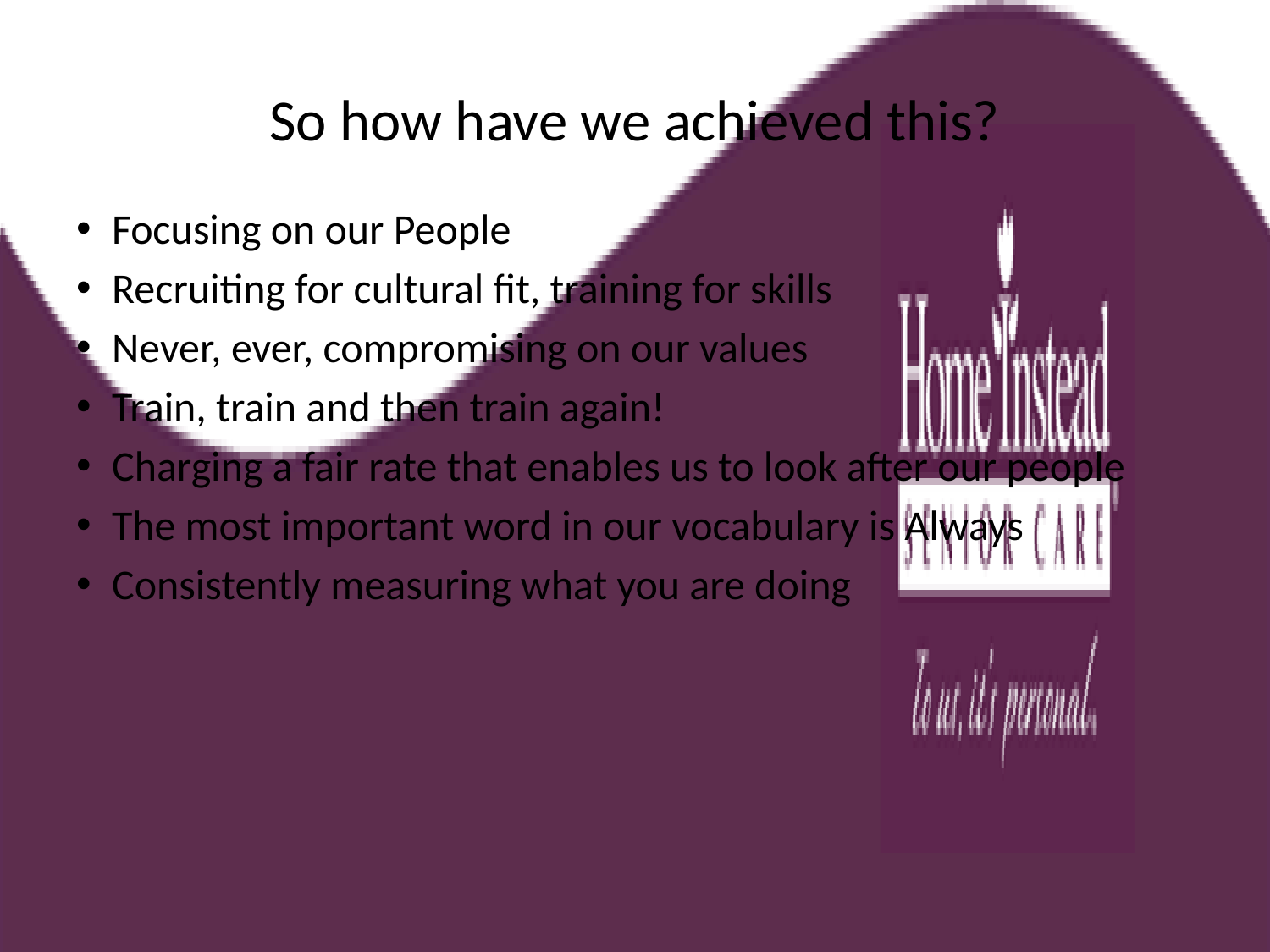

# So how have we achieved this?
Focusing on our People
Recruiting for cultural fit, training for skills
Never, ever, compromising on our values
Train, train and then train again!
Charging a fair rate that enables us to look after our people
The most important word in our vocabulary is Always
Consistently measuring what you are doing